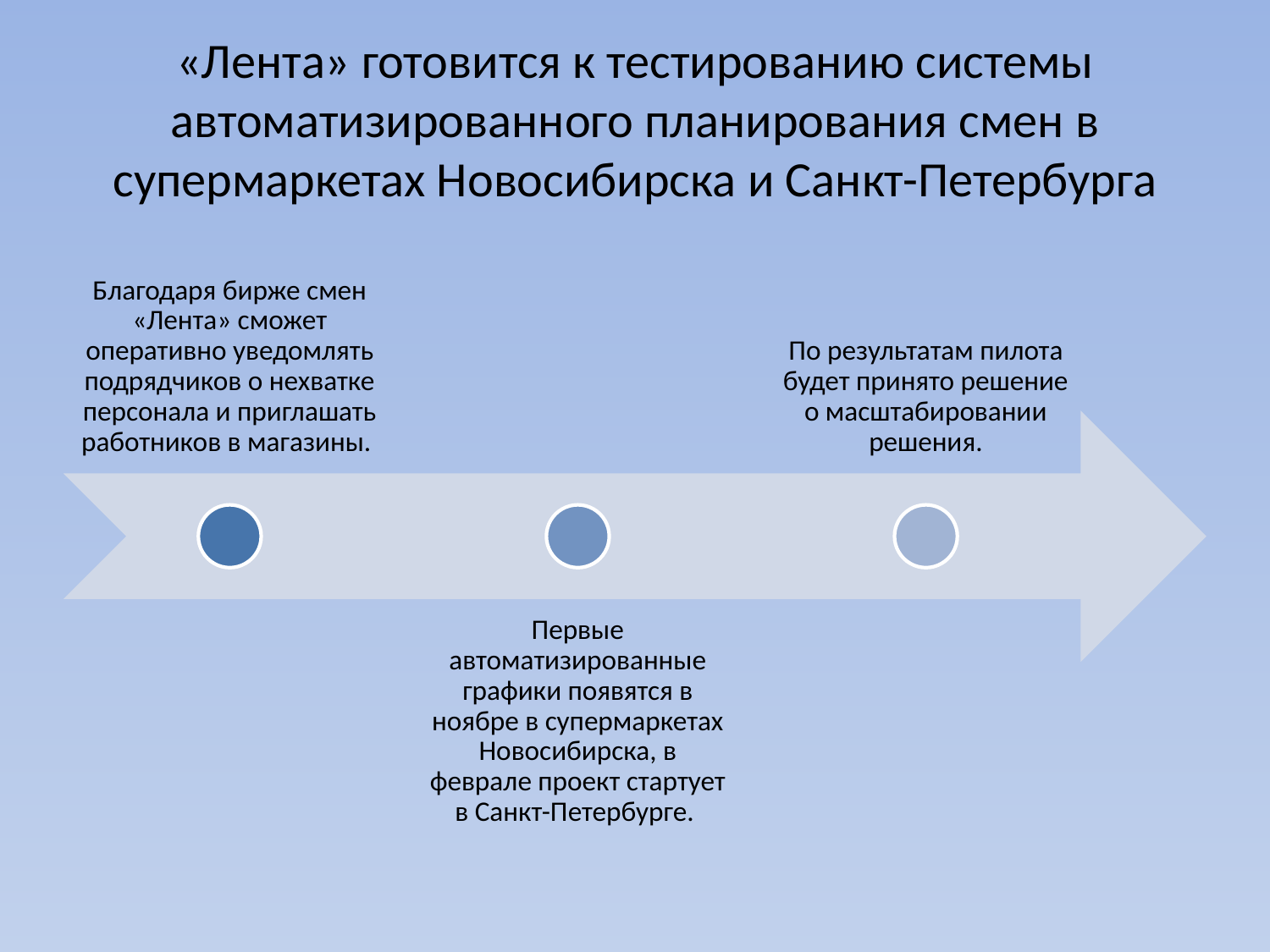

# «Лента» готовится к тестированию системы автоматизированного планирования смен в супермаркетах Новосибирска и Санкт-Петербурга
Благодаря бирже смен «Лента» сможет оперативно уведомлять подрядчиков о нехватке персонала и приглашать работников в магазины.
Первые автоматизированные графики появятся в ноябре в супермаркетах Новосибирска, в феврале проект стартует в Санкт-Петербурге.
По результатам пилота будет принято решение о масштабировании решения.